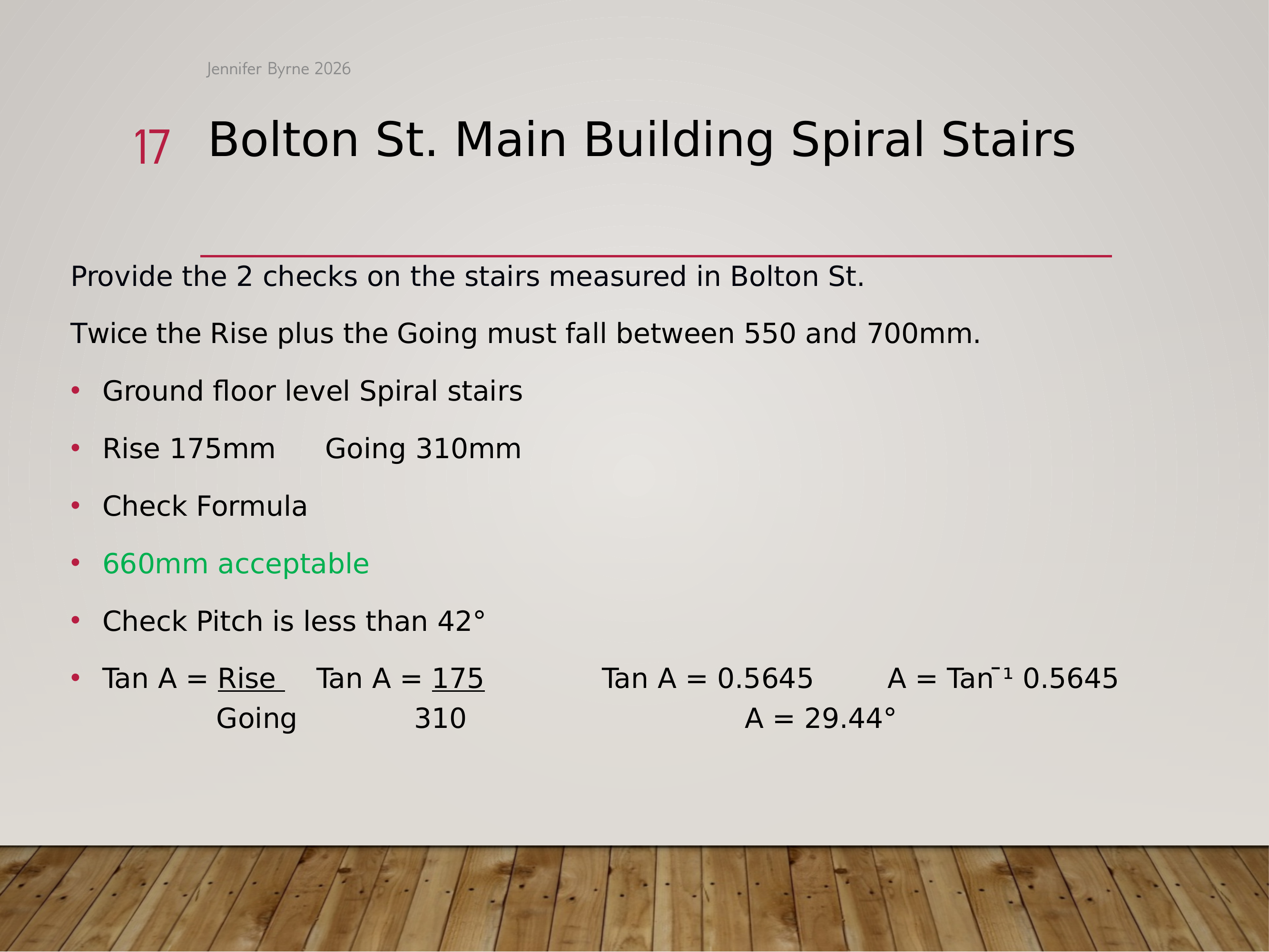

Jennifer Byrne 2026
17
# Bolton St. Main Building Spiral Stairs

Provide the 2 checks on the stairs measured in Bolton St.
Twice the Rise plus the Going must fall between 550 and 700mm.
Ground floor level Spiral stairs
Rise 175mm	 Going 310mm
Check Formula
660mm acceptable
Check Pitch is less than 42°
Tan A = Rise 	Tan A = 175		Tan A = 0.5645 	A = Tan ̄¹ 0.5645
             Going		   310				A = 29.44°